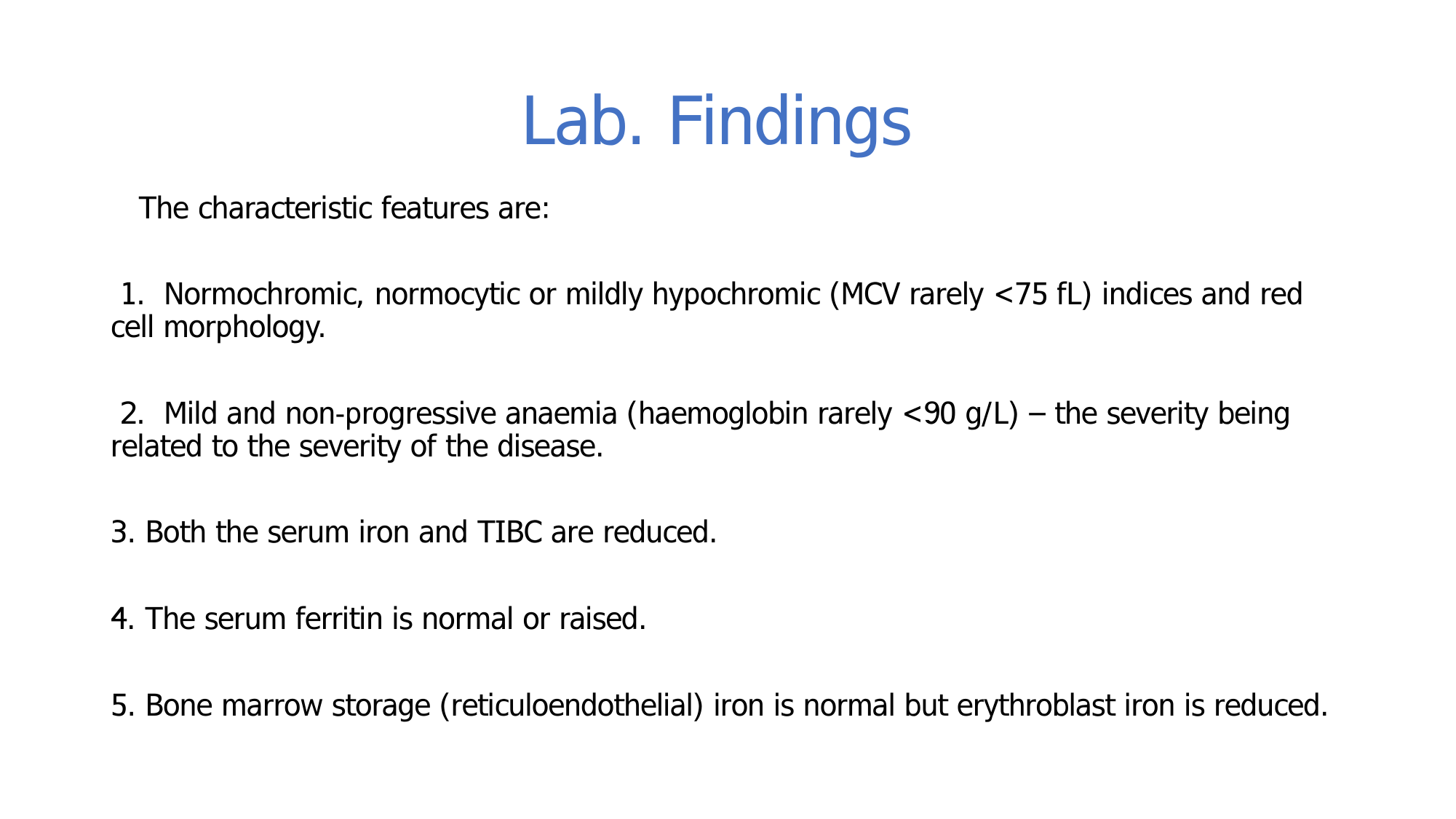

# Lab. Findings
   The characteristic features are:

 1.  Normochromic, normocytic or mildly hypochromic (MCV rarely <75 fL) indices and red cell morphology.

 2.  Mild and non‐progressive anaemia (haemoglobin rarely <90 g/L) – the severity being related to the severity of the disease.

3. Both the serum iron and TIBC are reduced.

4. The serum ferritin is normal or raised.

5. Bone marrow storage (reticuloendothelial) iron is normal but erythroblast iron is reduced.